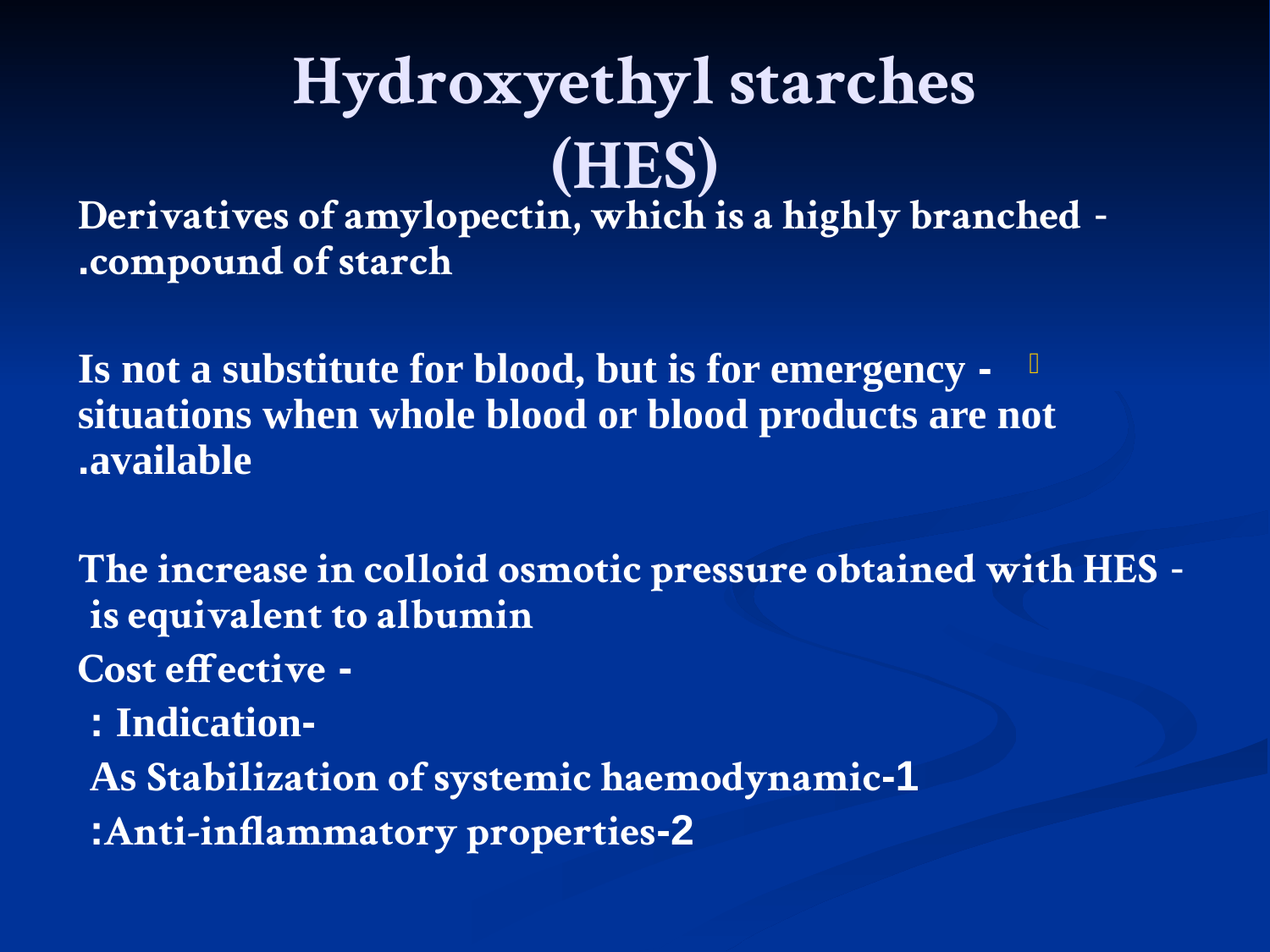

# Hydroxyethyl starches (HES)
- Derivatives of amylopectin, which is a highly branched compound of starch.

- Is not a substitute for blood, but is for emergency situations when whole blood or blood products are not available.

- The increase in colloid osmotic pressure obtained with HES is equivalent to albumin
- Cost effective
-Indication :
1-As Stabilization of systemic haemodynamic
2-Anti-inflammatory properties: